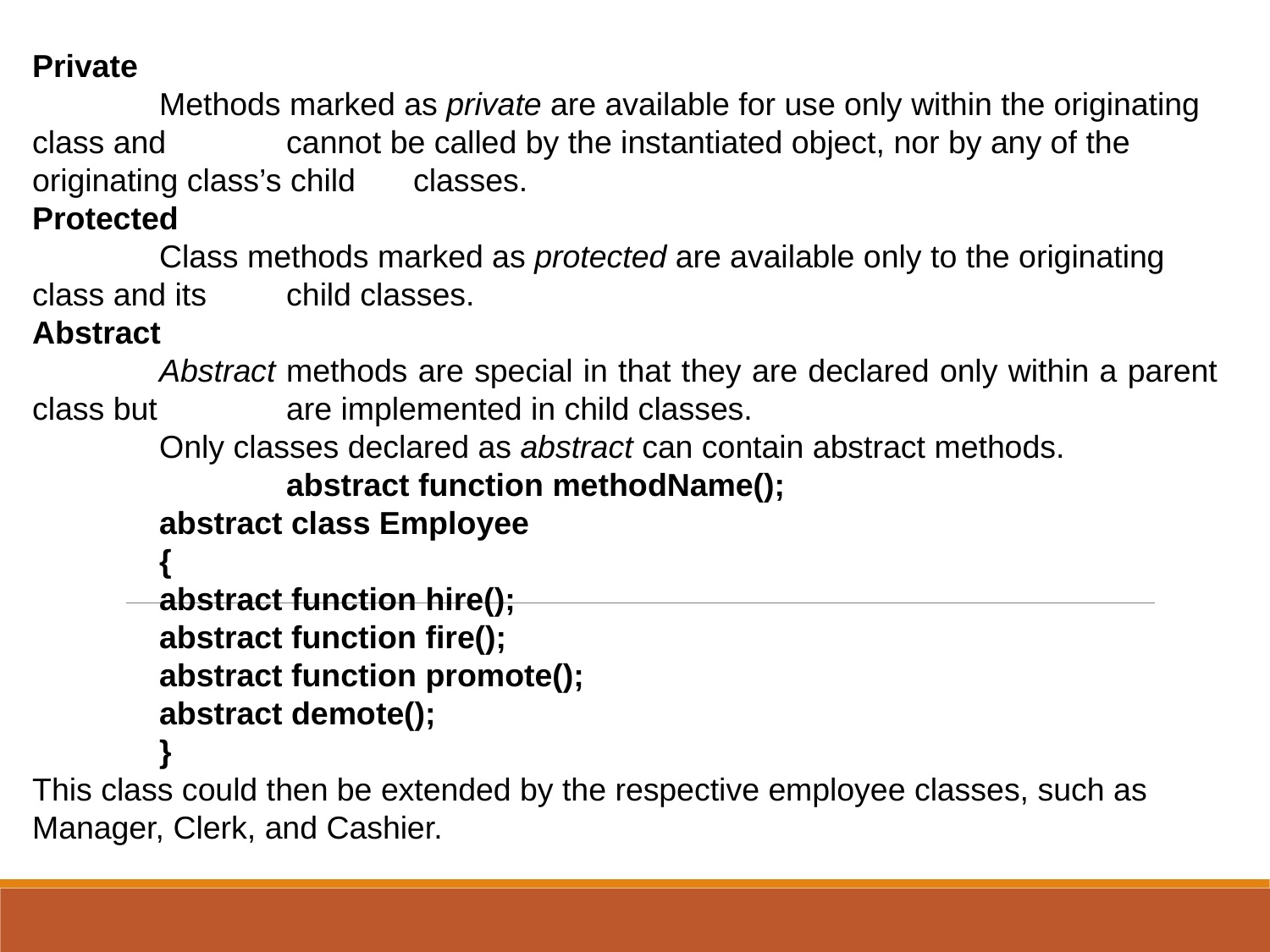

Private
	Methods marked as private are available for use only within the originating class and 	cannot be called by the instantiated object, nor by any of the originating class’s child 	classes.
Protected
	Class methods marked as protected are available only to the originating class and its 	child classes.
Abstract
	Abstract methods are special in that they are declared only within a parent class but 	are implemented in child classes.
	Only classes declared as abstract can contain abstract methods.
		abstract function methodName();
abstract class Employee
{
abstract function hire();
abstract function fire();
abstract function promote();
abstract demote();
}
This class could then be extended by the respective employee classes, such as Manager, Clerk, and Cashier.